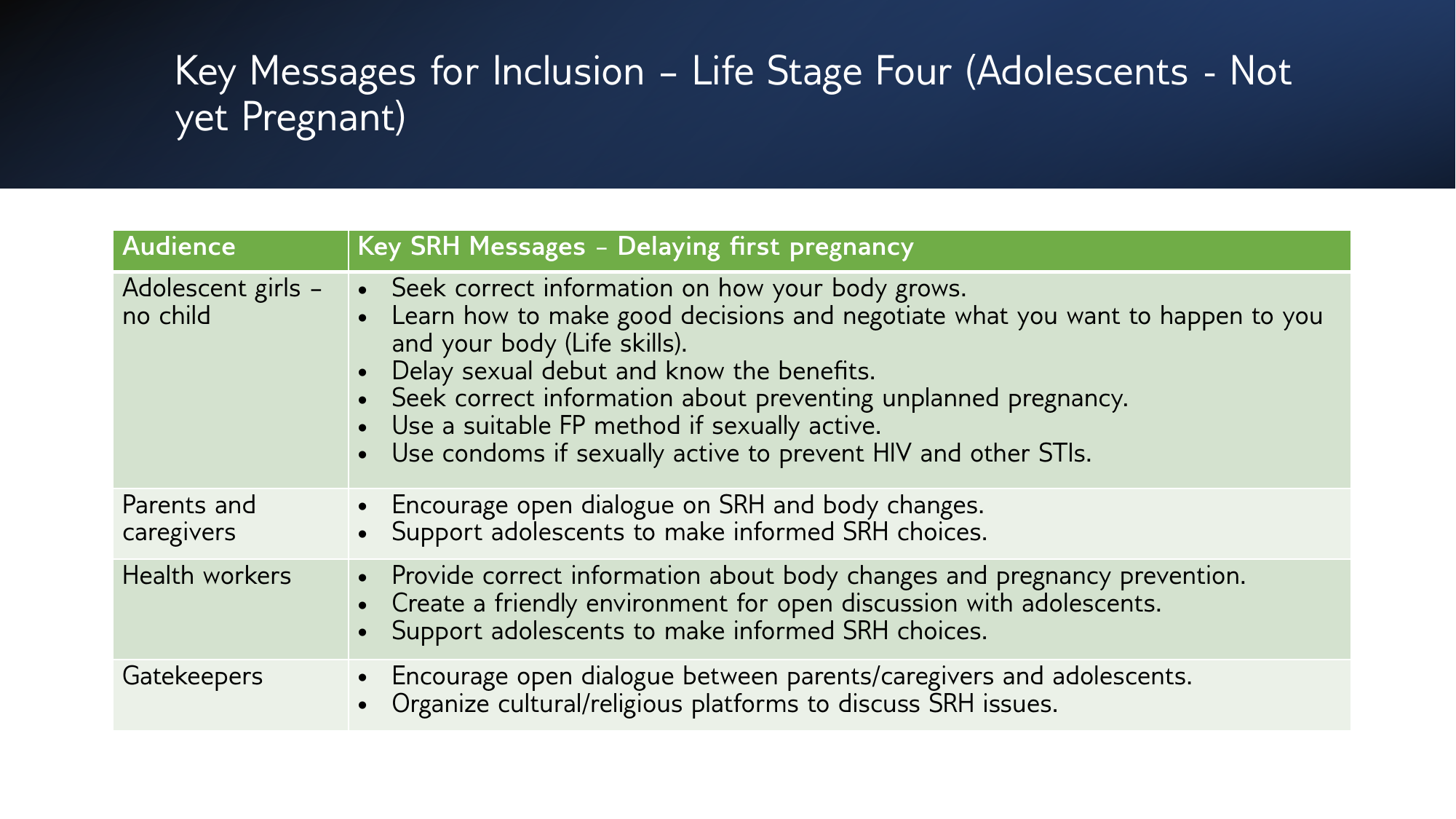

# Key Messages for Inclusion – Life Stage Four (Adolescents - Not yet Pregnant)
| Audience | Key SRH Messages – Delaying first pregnancy |
| --- | --- |
| Adolescent girls – no child | Seek correct information on how your body grows. Learn how to make good decisions and negotiate what you want to happen to you and your body (Life skills). Delay sexual debut and know the benefits. Seek correct information about preventing unplanned pregnancy. Use a suitable FP method if sexually active. Use condoms if sexually active to prevent HIV and other STIs. |
| Parents and caregivers | Encourage open dialogue on SRH and body changes. Support adolescents to make informed SRH choices. |
| Health workers | Provide correct information about body changes and pregnancy prevention. Create a friendly environment for open discussion with adolescents. Support adolescents to make informed SRH choices. |
| Gatekeepers | Encourage open dialogue between parents/caregivers and adolescents. Organize cultural/religious platforms to discuss SRH issues. |